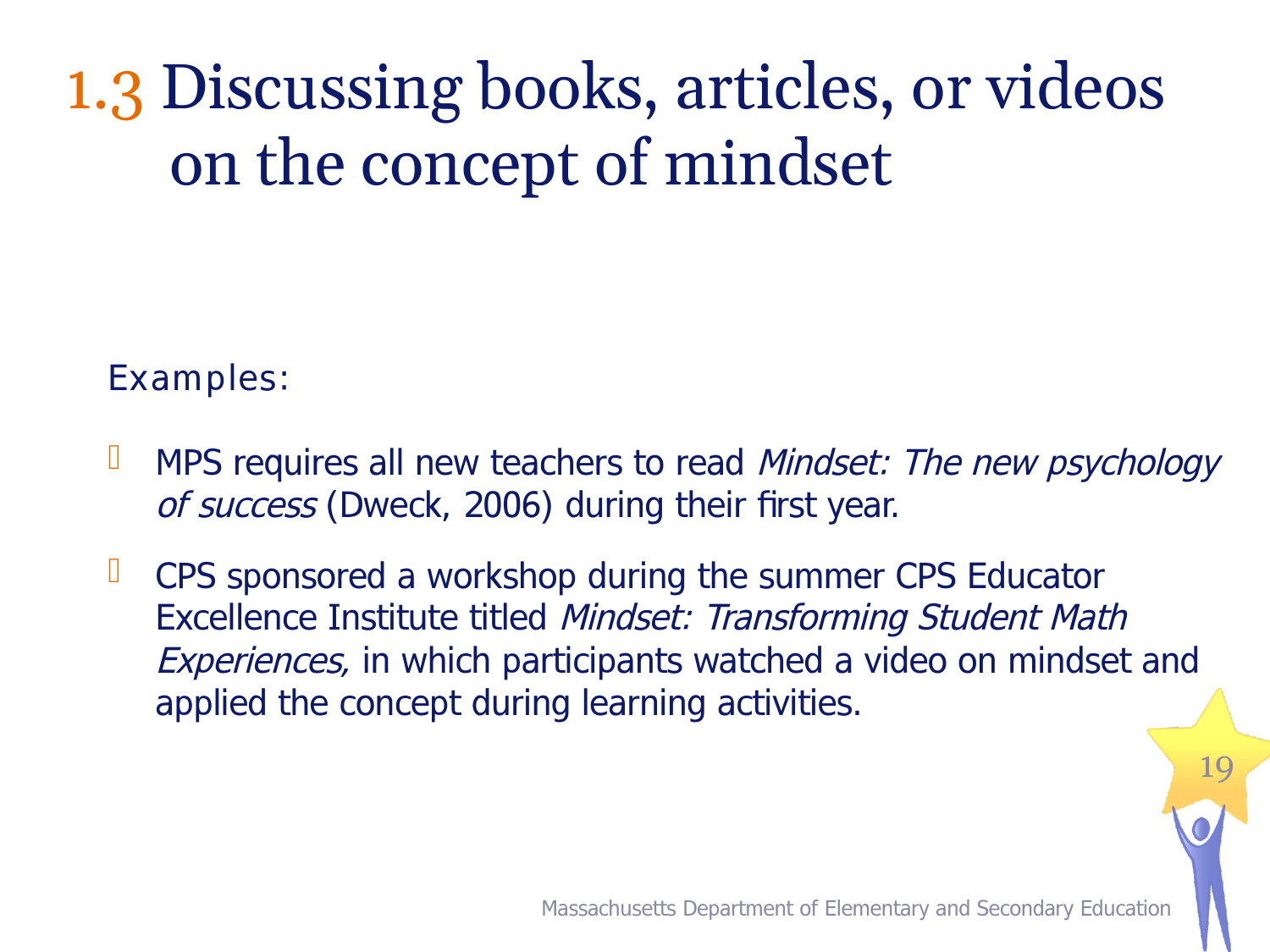

# 1.3 Discussing books, articles, or videos on the concept of mindset
Examples:
MPS requires all new teachers to read Mindset: The new psychology of success (Dweck, 2006) during their first year.
CPS sponsored a workshop during the summer CPS Educator Excellence Institute titled Mindset: Transforming Student Math Experiences, in which participants watched a video on mindset and applied the concept during learning activities.
19
Massachusetts Department of Elementary and Secondary Education